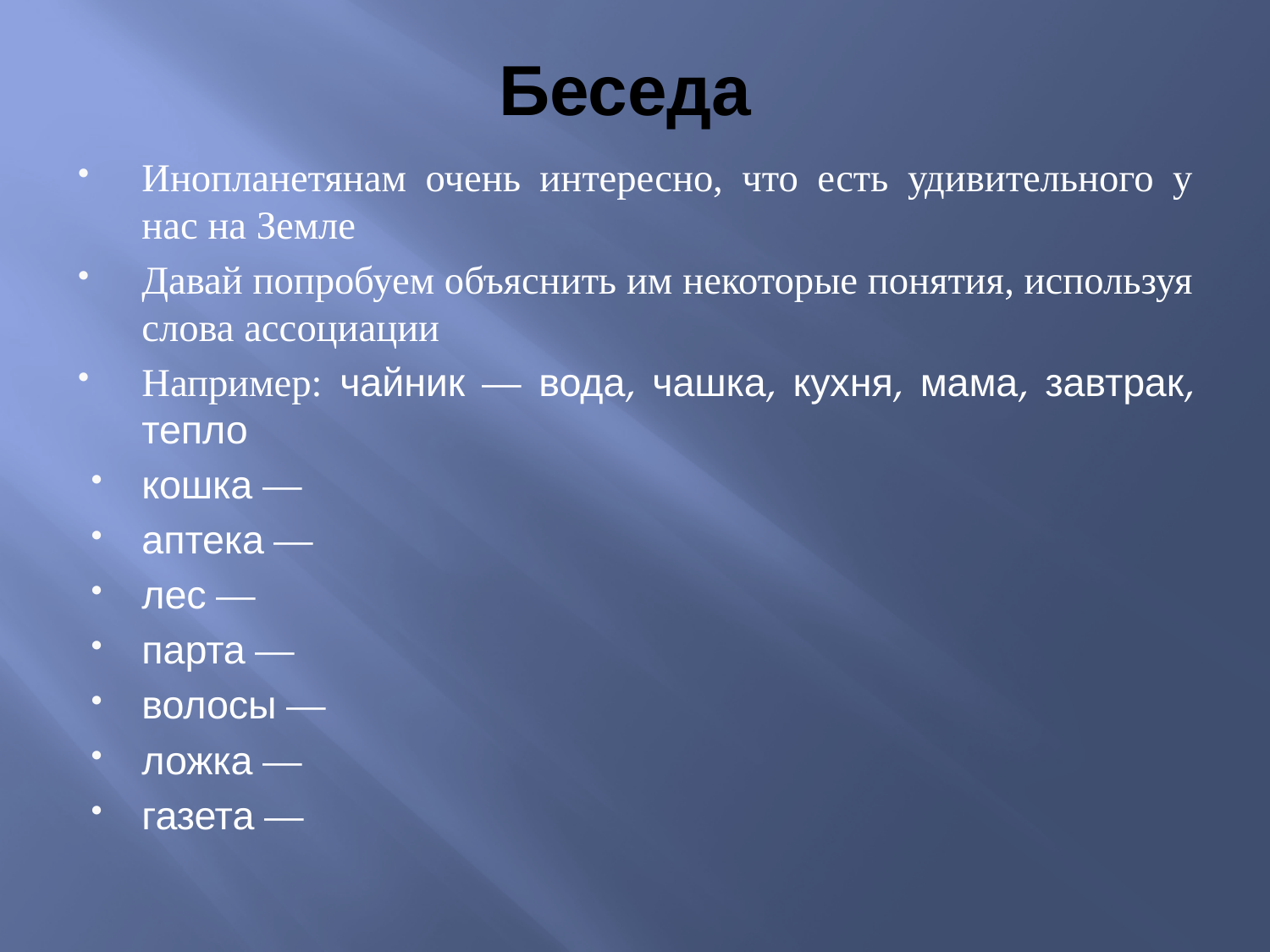

# Беседа
Инопланетянам очень интересно, что есть удивительного у нас на Земле
Давай попробуем объяснить им некоторые понятия, используя слова ассоциации
Например: чайник — вода, чашка, кухня, мама, завтрак, тепло
кошка —
аптека —
лес —
парта —
волосы —
ложка —
газета —